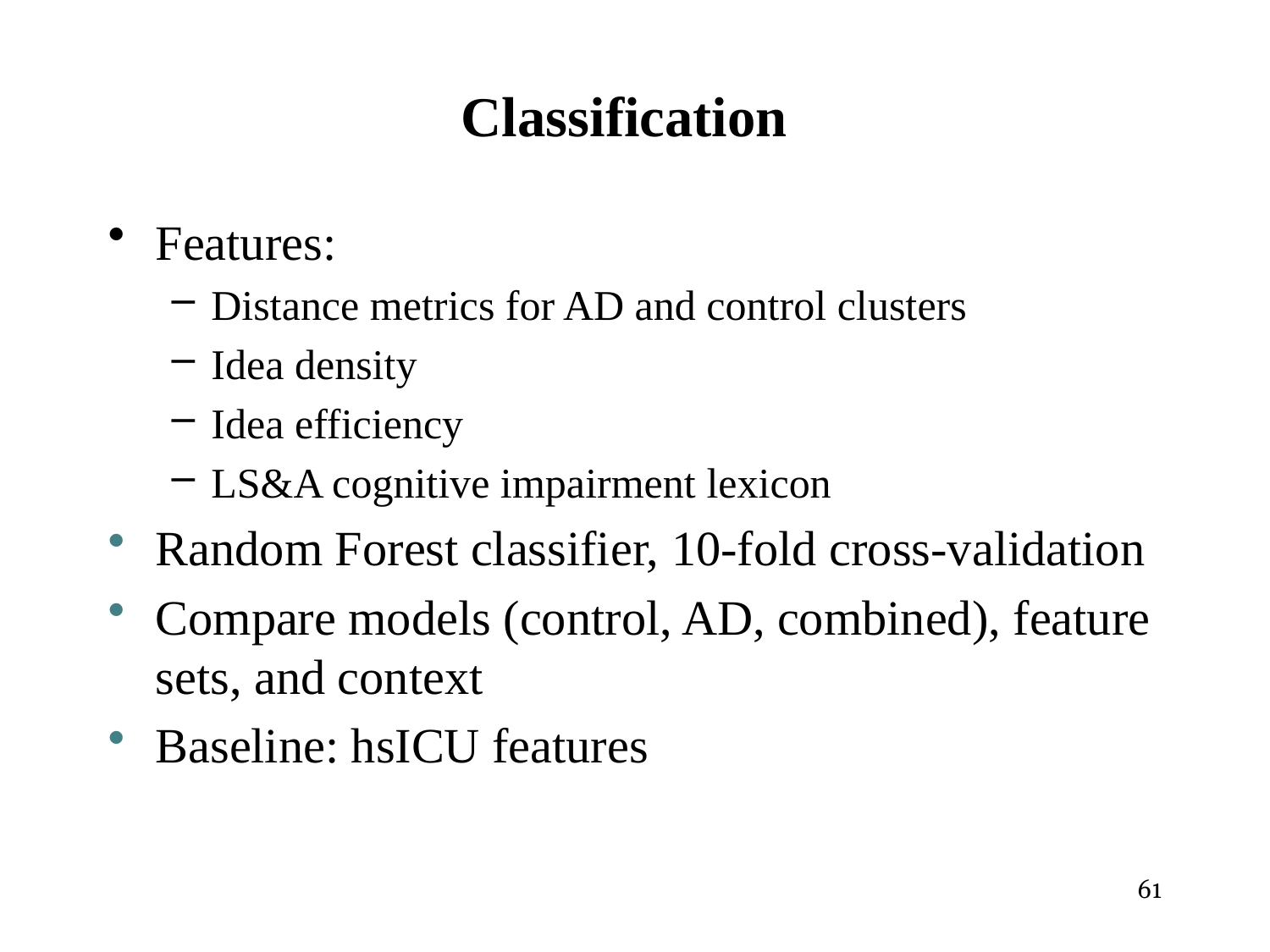

# Classification
Features:
Distance metrics for AD and control clusters
Idea density
Idea efficiency
LS&A cognitive impairment lexicon
Random Forest classifier, 10-fold cross-validation
Compare models (control, AD, combined), feature sets, and context
Baseline: hsICU features

61